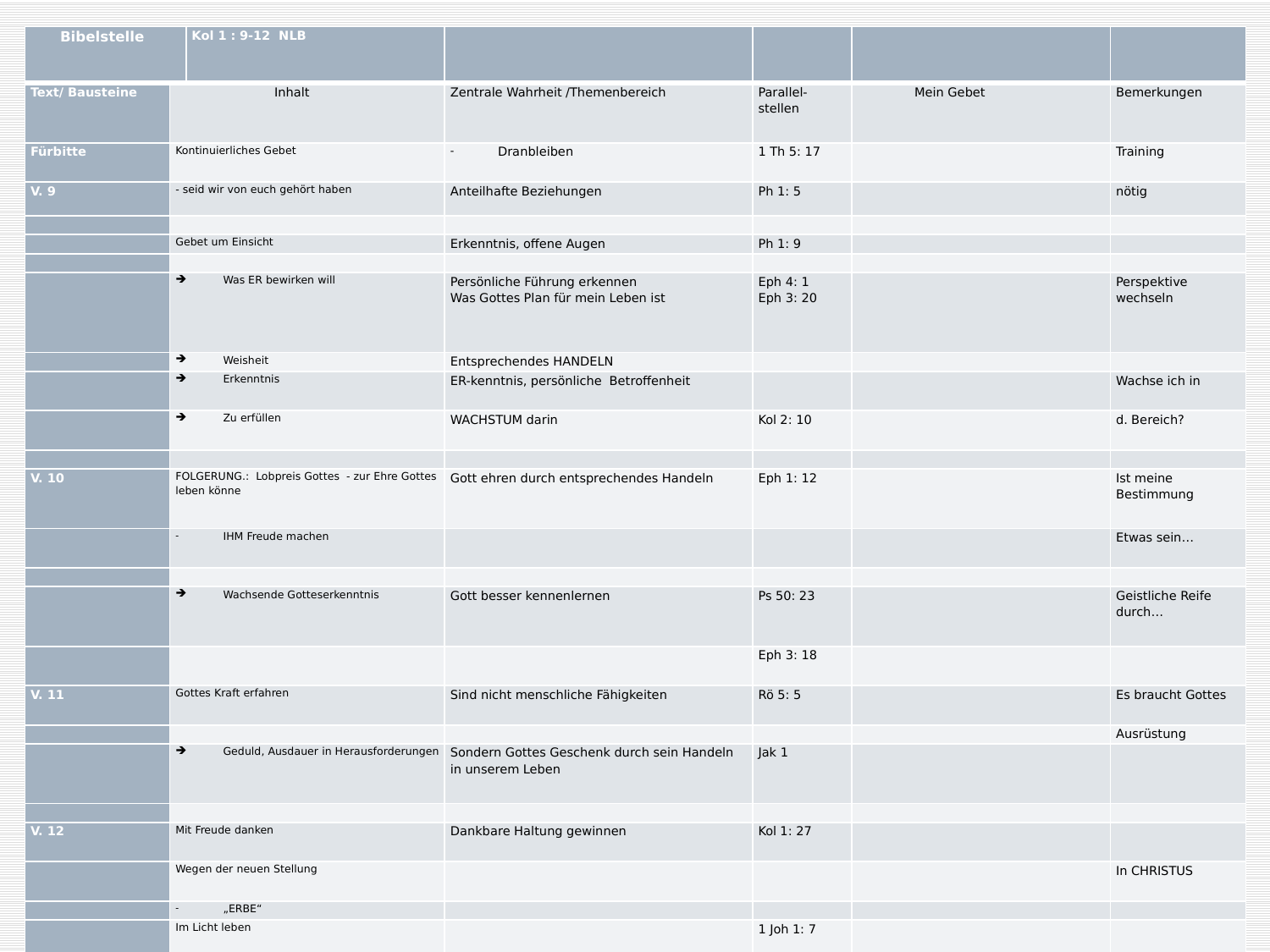

| Bibelstelle |  | Kol 1 : 9-12 NLB |  |  |  |  |
| --- | --- | --- | --- | --- | --- | --- |
| Text/ Bausteine | Inhalt |  | Zentrale Wahrheit /Themenbereich | Parallel- stellen | Mein Gebet | Bemerkungen |
| Fürbitte | Kontinuierliches Gebet |  | Dranbleiben | 1 Th 5: 17 |  | Training |
| V. 9 | - seid wir von euch gehört haben |  | Anteilhafte Beziehungen | Ph 1: 5 |  | nötig |
|  |  |  |  |  |  |  |
|  | Gebet um Einsicht |  | Erkenntnis, offene Augen | Ph 1: 9 |  |  |
|  |  |  |  |  |  |  |
|  | Was ER bewirken will |  | Persönliche Führung erkennen Was Gottes Plan für mein Leben ist | Eph 4: 1 Eph 3: 20 |  | Perspektive wechseln |
|  | Weisheit |  | Entsprechendes HANDELN |  |  |  |
|  | Erkenntnis |  | ER-kenntnis, persönliche Betroffenheit |  |  | Wachse ich in |
|  | Zu erfüllen |  | WACHSTUM darin | Kol 2: 10 |  | d. Bereich? |
|  |  |  |  |  |  |  |
| V. 10 | FOLGERUNG.: Lobpreis Gottes - zur Ehre Gottes leben könne |  | Gott ehren durch entsprechendes Handeln | Eph 1: 12 |  | Ist meine Bestimmung |
|  | IHM Freude machen |  |  |  |  | Etwas sein… |
|  |  |  |  |  |  |  |
|  | Wachsende Gotteserkenntnis |  | Gott besser kennenlernen | Ps 50: 23 |  | Geistliche Reife durch… |
|  |  |  |  | Eph 3: 18 |  |  |
| V. 11 | Gottes Kraft erfahren |  | Sind nicht menschliche Fähigkeiten | Rö 5: 5 |  | Es braucht Gottes |
|  |  |  |  |  |  | Ausrüstung |
|  | Geduld, Ausdauer in Herausforderungen |  | Sondern Gottes Geschenk durch sein Handeln in unserem Leben | Jak 1 |  |  |
|  |  |  |  |  |  |  |
| V. 12 | Mit Freude danken |  | Dankbare Haltung gewinnen | Kol 1: 27 |  |  |
|  | Wegen der neuen Stellung |  |  |  |  | In CHRISTUS |
|  | „ERBE“ |  |  |  |  |  |
|  | Im Licht leben |  |  | 1 Joh 1: 7 |  |  |
|  | Zu Ihm gehören |  |  | Joh 1: 12 |  | Familie Gottes |
|  |  |  |  |  |  |  |
|  |  |  |  |  |  |  |
|  |  |  |  |  |  |  |
|  |  |  |  |  |  |  |
|  |  |  |  |  |  |  |